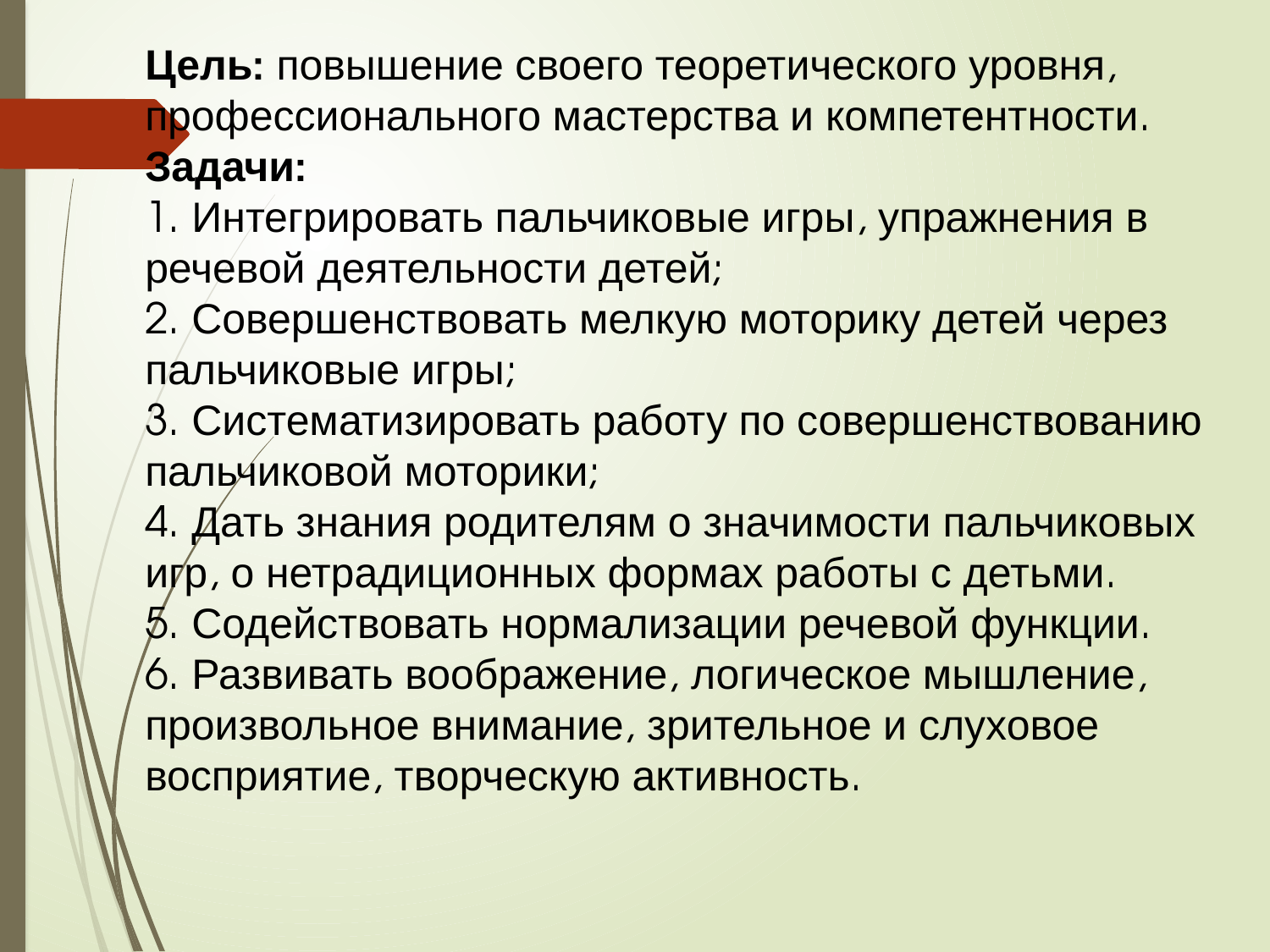

Цель: повышение своего теоретического уровня, профессионального мастерства и компетентности.
Задачи:
1. Интегрировать пальчиковые игры, упражнения в речевой деятельности детей;
2. Совершенствовать мелкую моторику детей через пальчиковые игры;
3. Систематизировать работу по совершенствованию пальчиковой моторики;
4. Дать знания родителям о значимости пальчиковых игр, о нетрадиционных формах работы с детьми.
5. Содействовать нормализации речевой функции.
6. Развивать воображение, логическое мышление, произвольное внимание, зрительное и слуховое восприятие, творческую активность.